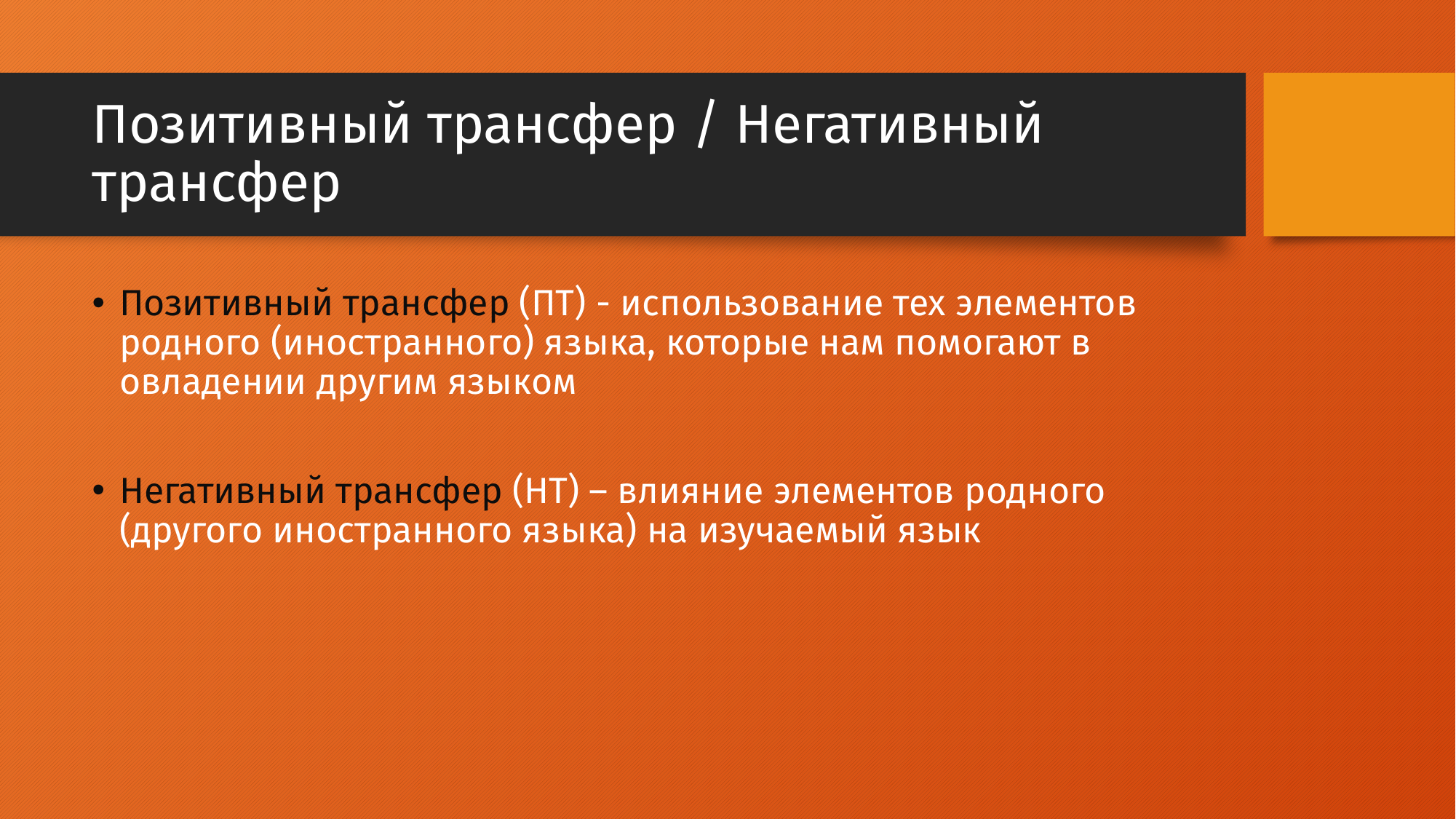

# Позитивный трансфер / Негативный трансфер
Позитивный трансфер (ПТ) - использование тех элементов родного (иностранного) языка, которые нам помогают в овладении другим языком

Негативный трансфер (НТ) – влияние элементов родного (другого иностранного языка) на изучаемый язык